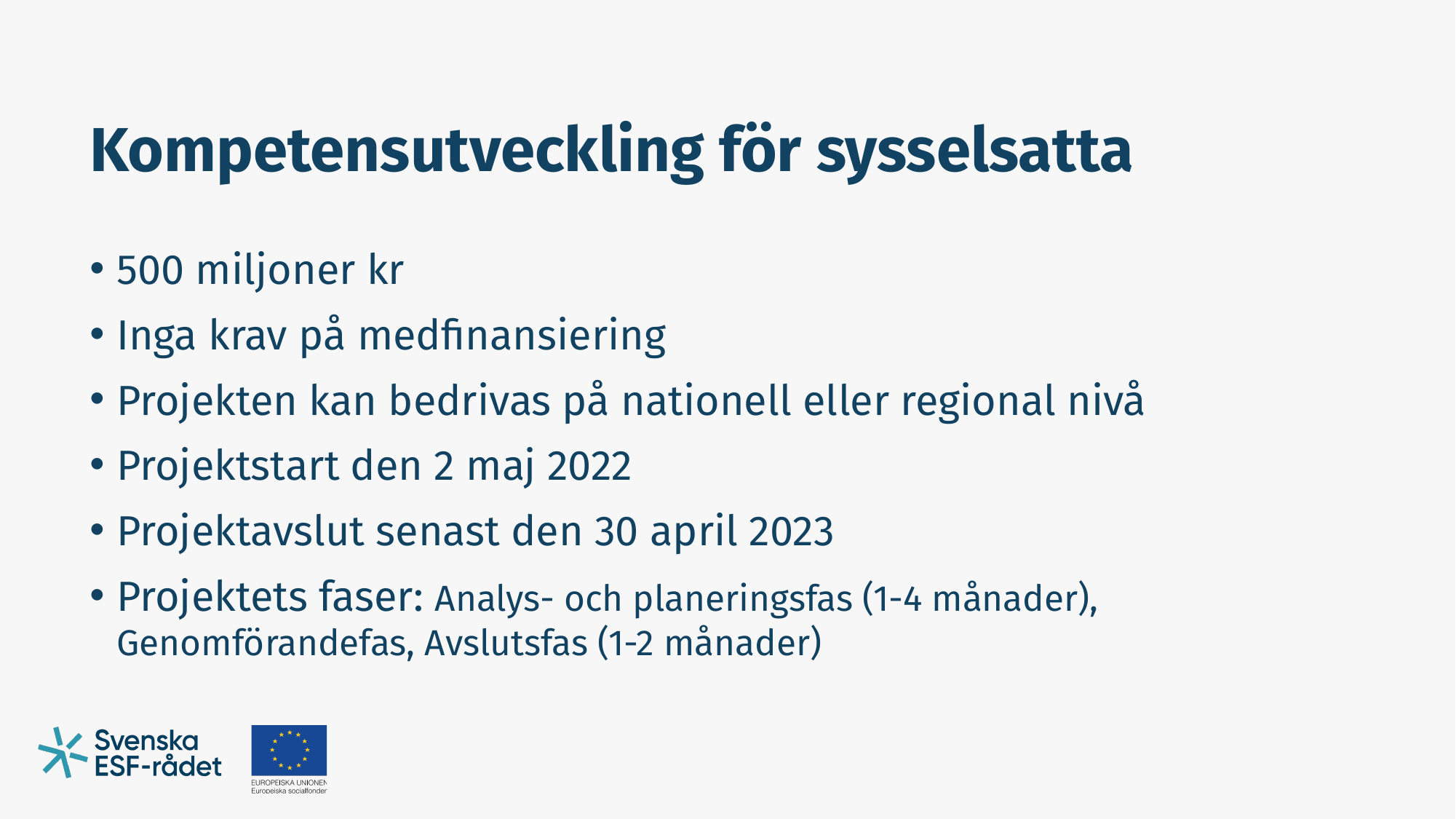

# Kompetensutveckling för sysselsatta
500 miljoner kr
Inga krav på medfinansiering
Projekten kan bedrivas på nationell eller regional nivå
Projektstart den 2 maj 2022
Projektavslut senast den 30 april 2023
Projektets faser: Analys- och planeringsfas (1-4 månader), Genomförandefas, Avslutsfas (1-2 månader)